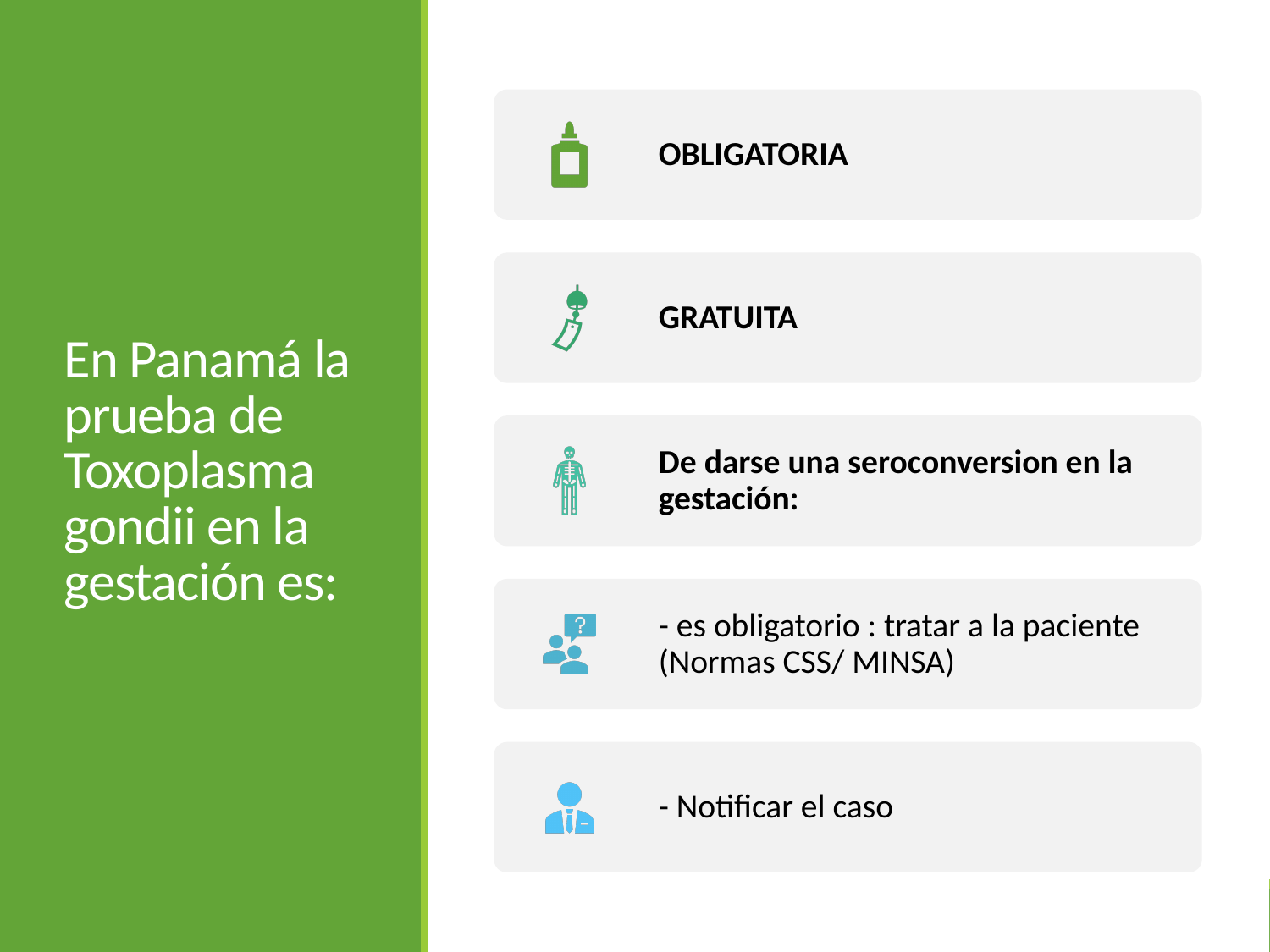

# En Panamá la prueba de Toxoplasma gondii en la gestación es:
OBLIGATORIA
GRATUITA
De darse una seroconversion en la gestación:
- es obligatorio : tratar a la paciente (Normas CSS/ MINSA)
- Notificar el caso